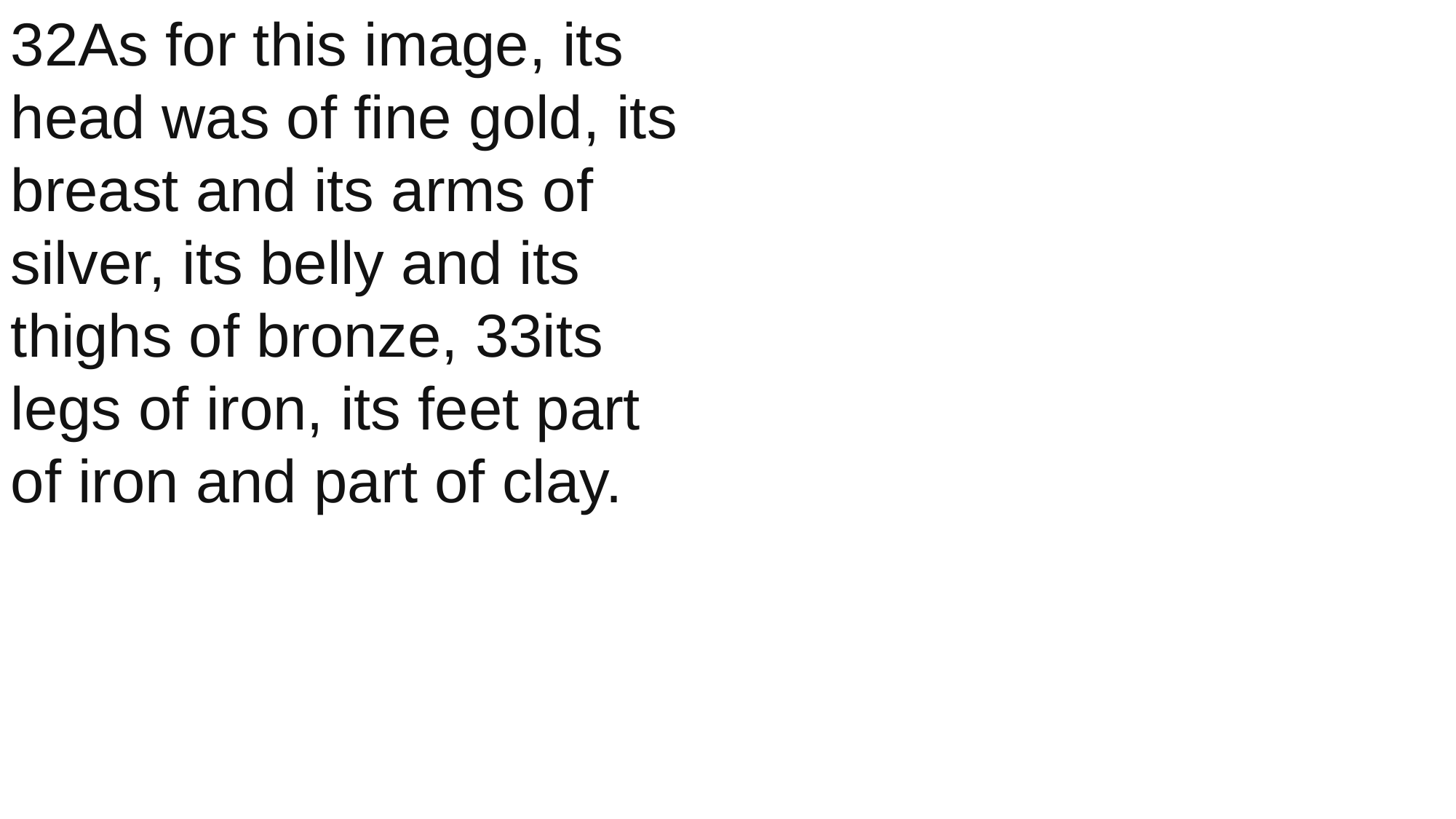

32As for this image, its head was of fine gold, its breast and its arms of silver, its belly and its thighs of bronze, 33its legs of iron, its feet part of iron and part of clay.
 John